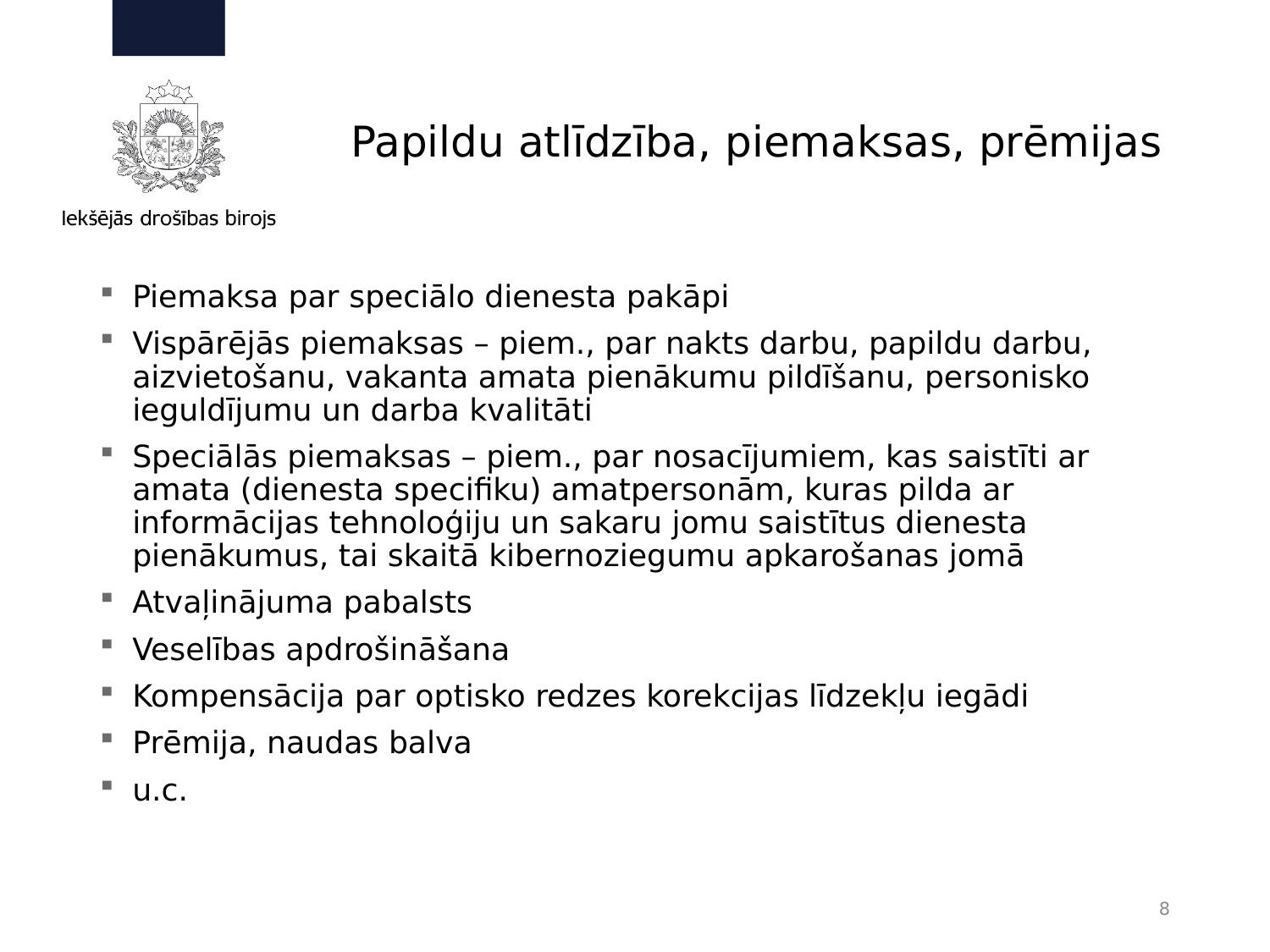

# Papildu atlīdzība, piemaksas, prēmijas
Piemaksa par speciālo dienesta pakāpi
Vispārējās piemaksas – piem., par nakts darbu, papildu darbu, aizvietošanu, vakanta amata pienākumu pildīšanu, personisko ieguldījumu un darba kvalitāti
Speciālās piemaksas – piem., par nosacījumiem, kas saistīti ar amata (dienesta specifiku) amatpersonām, kuras pilda ar informācijas tehnoloģiju un sakaru jomu saistītus dienesta pienākumus, tai skaitā kibernoziegumu apkarošanas jomā
Atvaļinājuma pabalsts
Veselības apdrošināšana
Kompensācija par optisko redzes korekcijas līdzekļu iegādi
Prēmija, naudas balva
u.c.
8